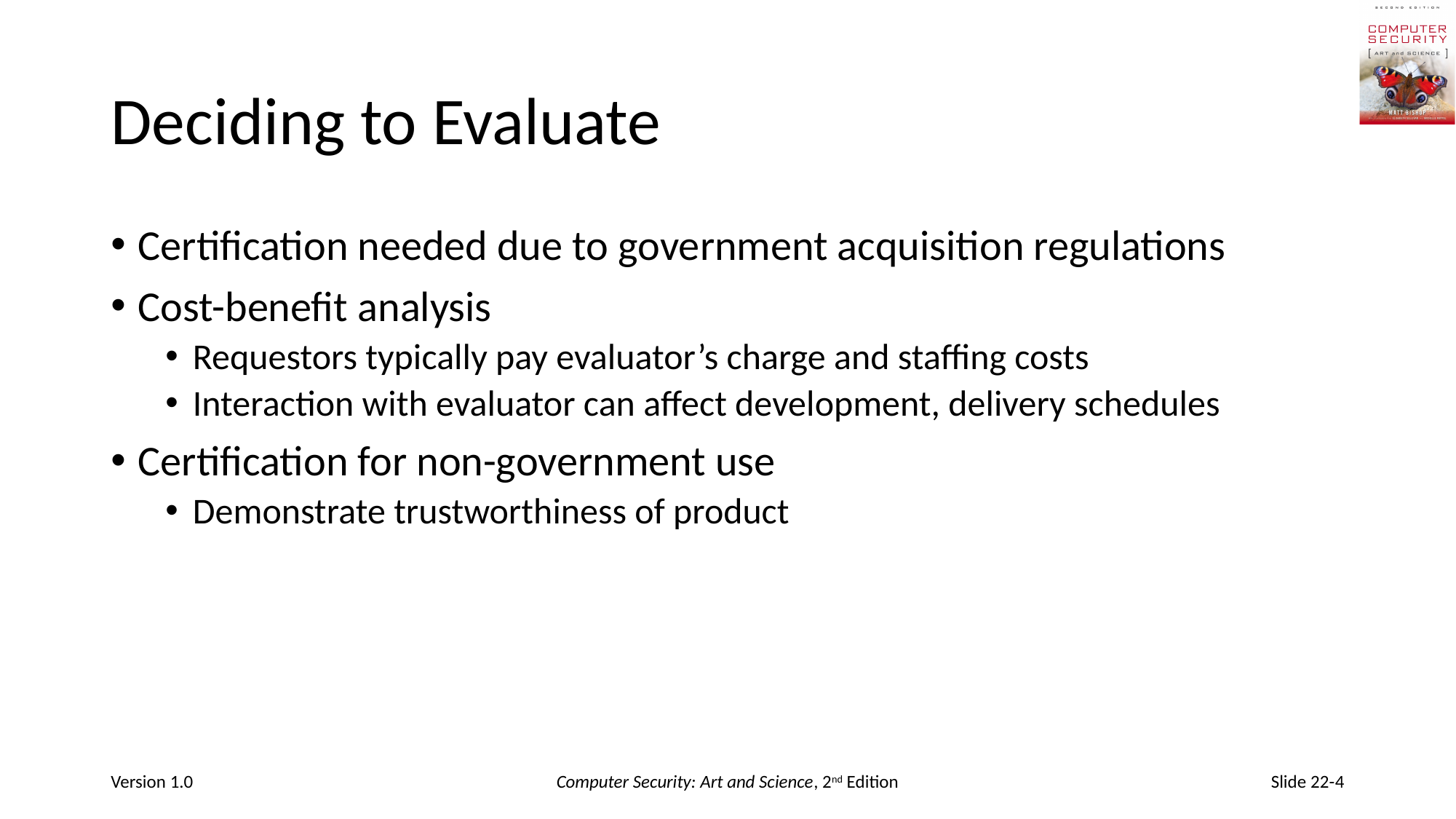

# Deciding to Evaluate
Certification needed due to government acquisition regulations
Cost-benefit analysis
Requestors typically pay evaluator’s charge and staffing costs
Interaction with evaluator can affect development, delivery schedules
Certification for non-government use
Demonstrate trustworthiness of product

Version 1.0
Computer Security: Art and Science, 2nd Edition
Slide 22-4